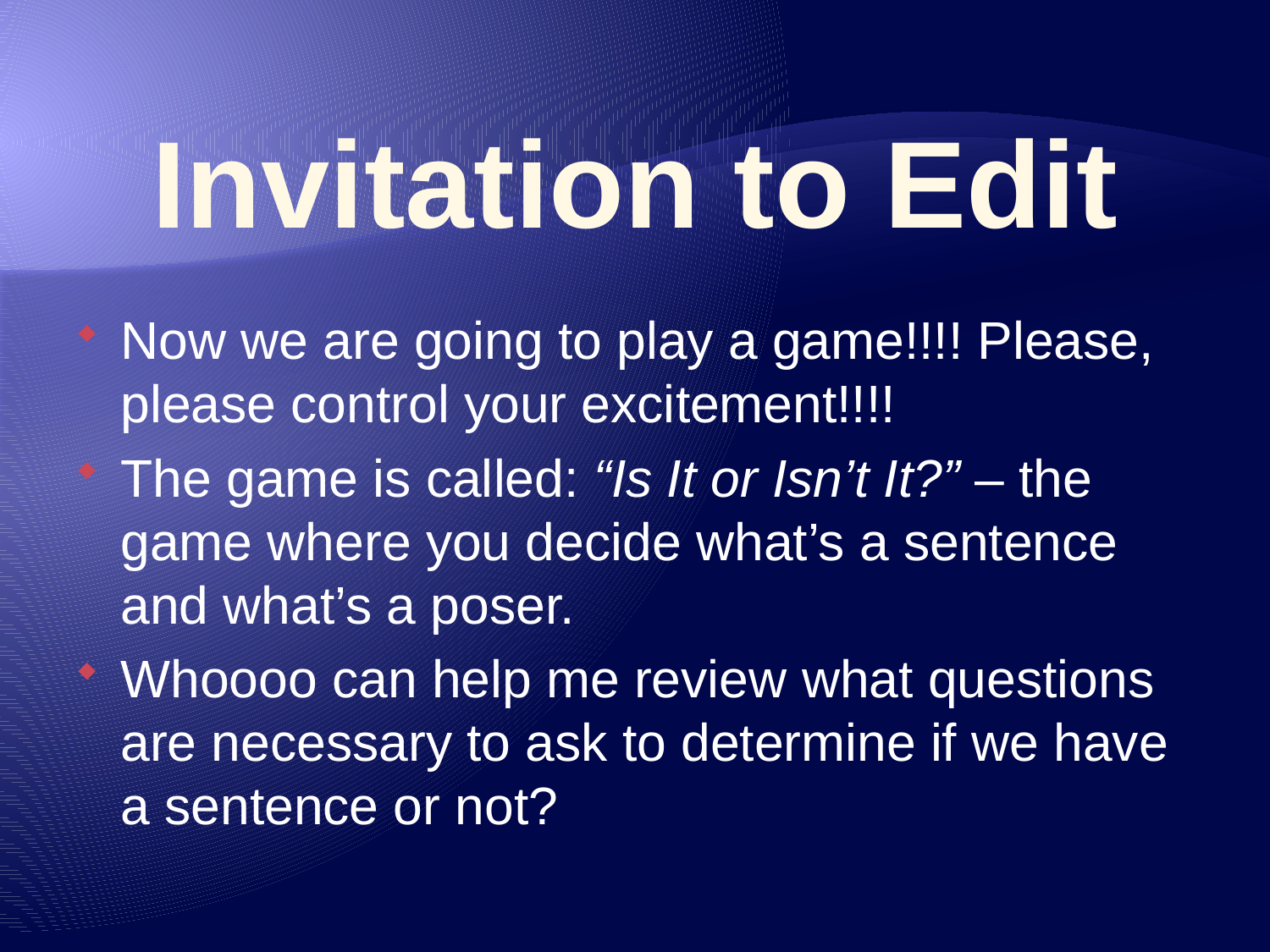

# Invitation to Edit
Now we are going to play a game!!!! Please, please control your excitement!!!!
The game is called: “Is It or Isn’t It?” – the game where you decide what’s a sentence and what’s a poser.
Whoooo can help me review what questions are necessary to ask to determine if we have a sentence or not?